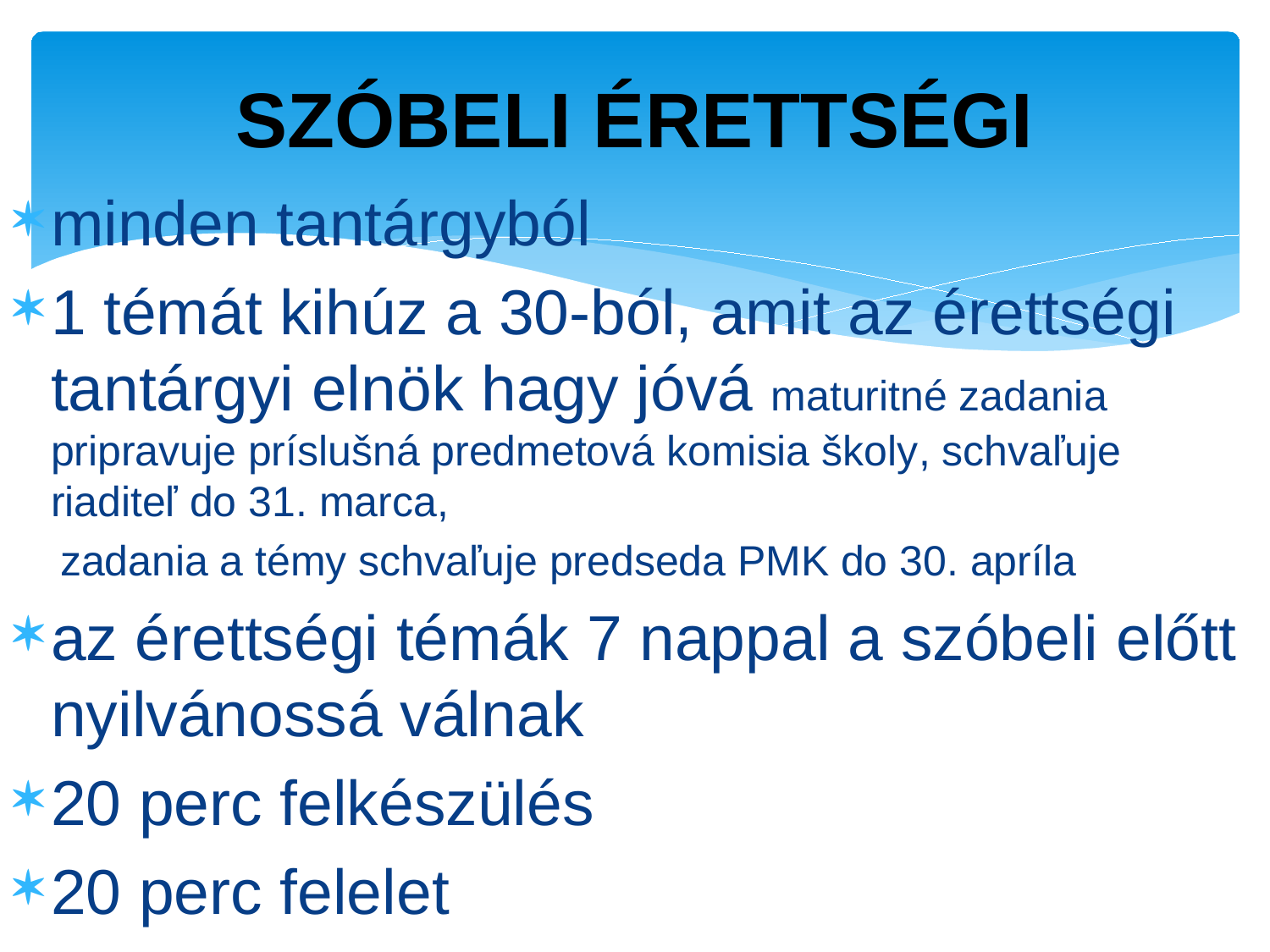

# SZÓBELI ÉRETTSÉGI
minden tantárgyból
1 témát kihúz a 30-ból, amit az érettségi tantárgyi elnök hagy jóvá maturitné zadania pripravuje príslušná predmetová komisia školy, schvaľuje riaditeľ do 31. marca,
    zadania a témy schvaľuje predseda PMK do 30. apríla
az érettségi témák 7 nappal a szóbeli előtt nyilvánossá válnak
20 perc felkészülés
20 perc felelet